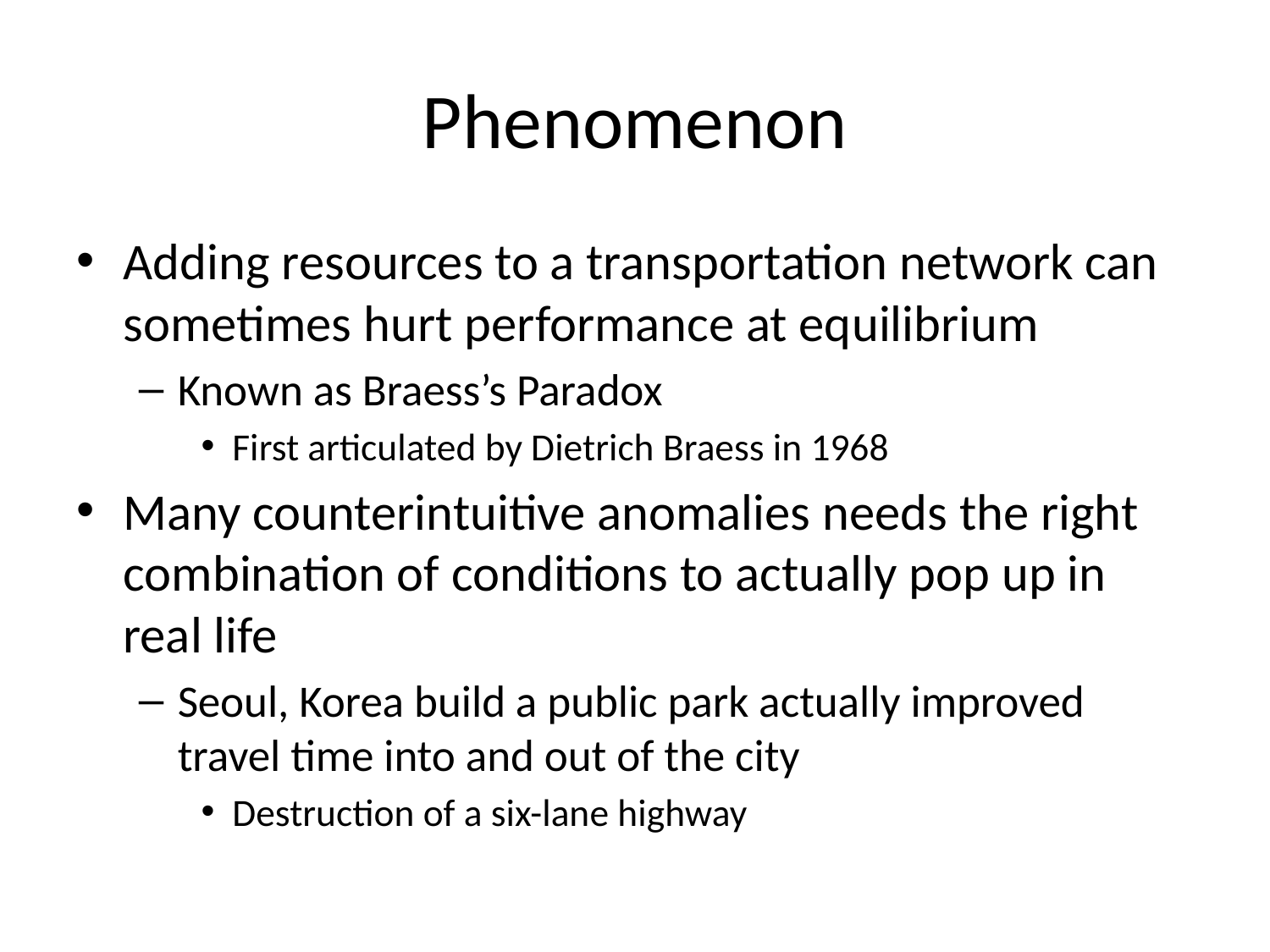

# Phenomenon
Adding resources to a transportation network can sometimes hurt performance at equilibrium
Known as Braess’s Paradox
First articulated by Dietrich Braess in 1968
Many counterintuitive anomalies needs the right combination of conditions to actually pop up in real life
Seoul, Korea build a public park actually improved travel time into and out of the city
Destruction of a six-lane highway